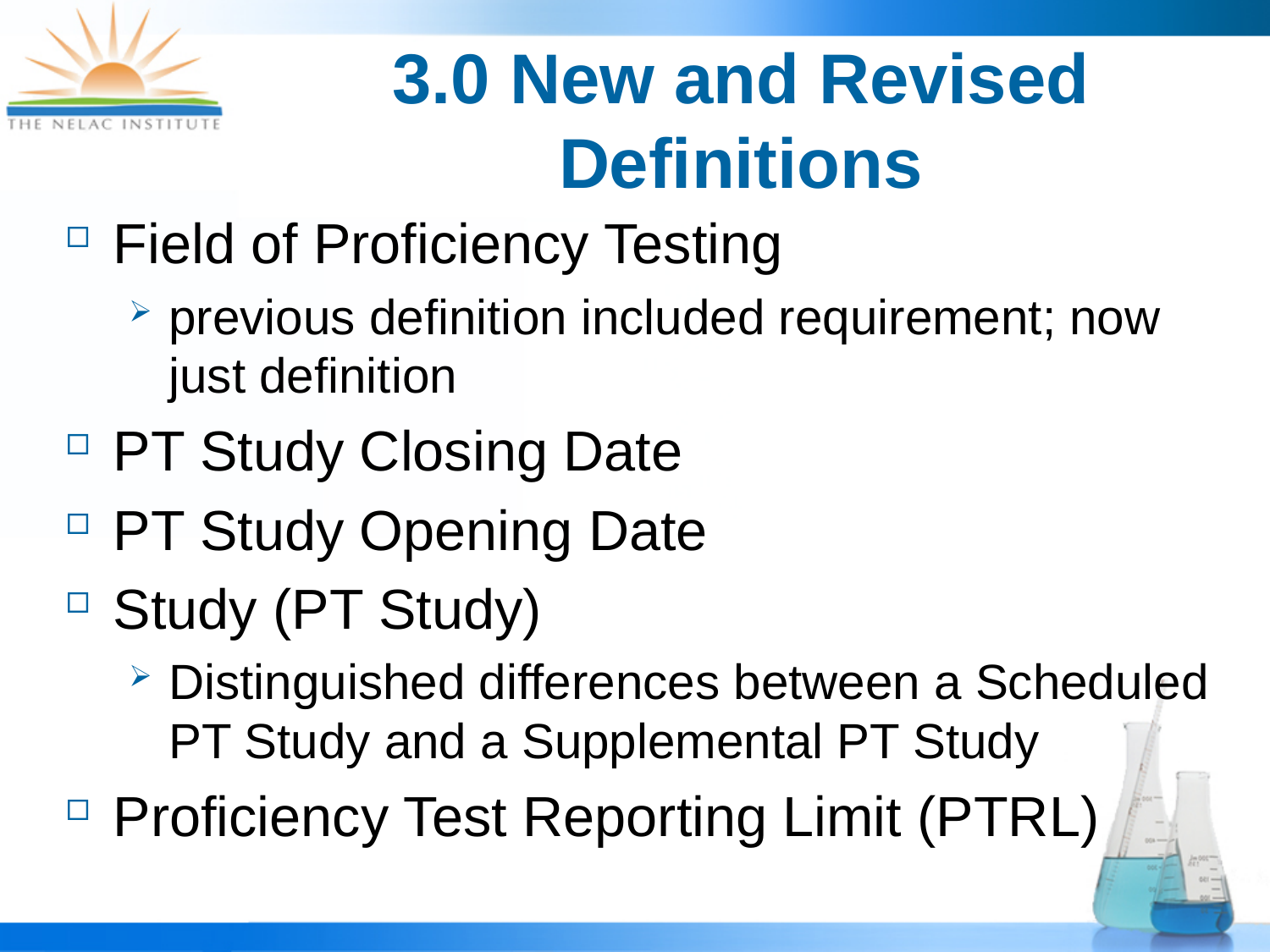

# 3.0 New and Revised Definitions
Field of Proficiency Testing
previous definition included requirement; now just definition
PT Study Closing Date
PT Study Opening Date
Study (PT Study)
Distinguished differences between a Scheduled PT Study and a Supplemental PT Study
Proficiency Test Reporting Limit (PTRL)